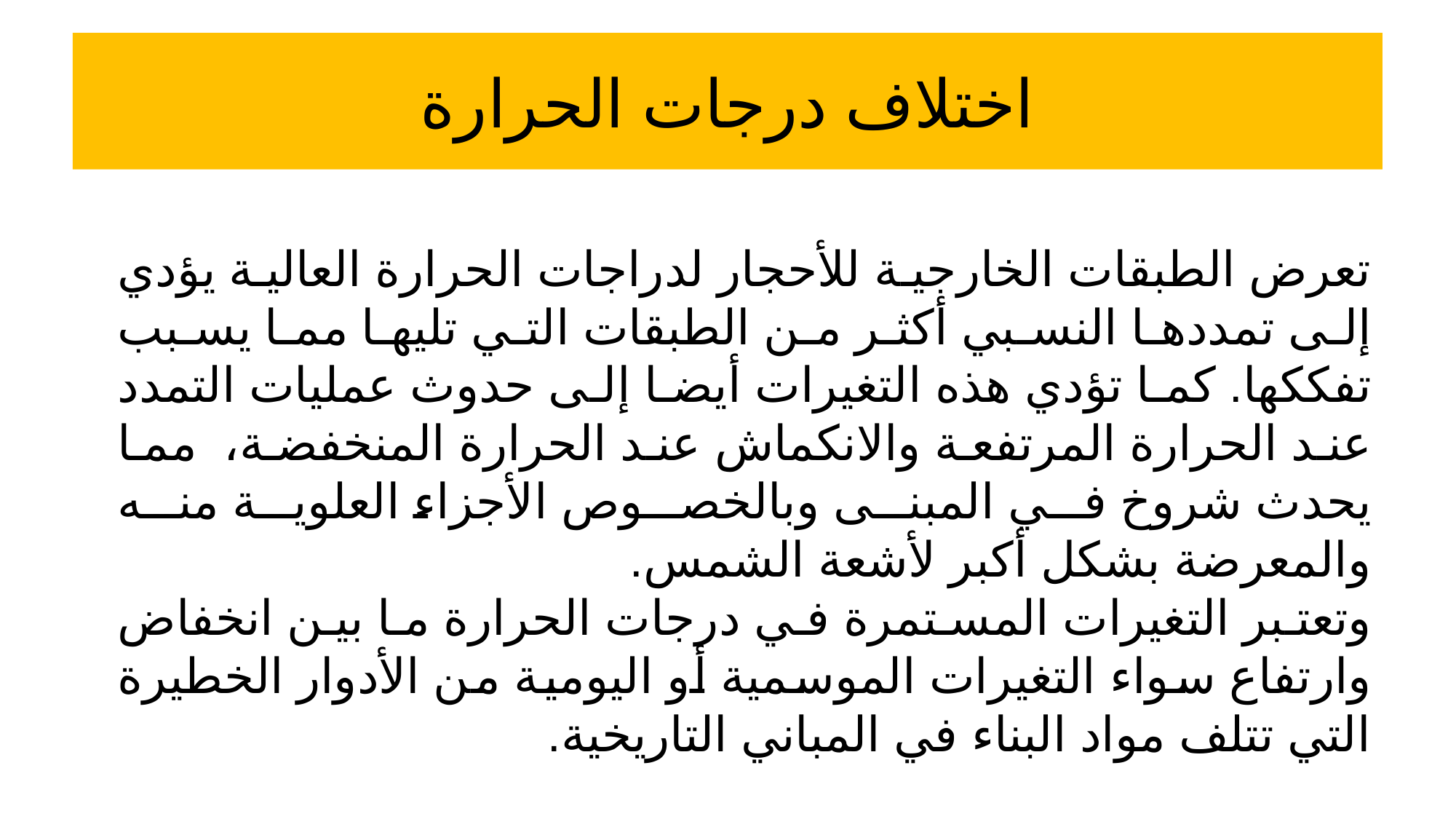

# اختلاف درجات الحرارة
تعرض الطبقات الخارجية للأحجار لدراجات الحرارة العالية يؤدي إلى تمددها النسبي أكثر من الطبقات التي تليها مما يسبب تفككها. كما تؤدي هذه التغيرات أيضا إلى حدوث عمليات التمدد عند الحرارة المرتفعة والانكماش عند الحرارة المنخفضة،  مما يحدث شروخ في المبنى وبالخصوص الأجزاء العلوية منه والمعرضة بشكل أكبر لأشعة الشمس.
وتعتبر التغيرات المستمرة في درجات الحرارة ما بين انخفاض وارتفاع سواء التغيرات الموسمية أو اليومية من الأدوار الخطيرة التي تتلف مواد البناء في المباني التاريخية.